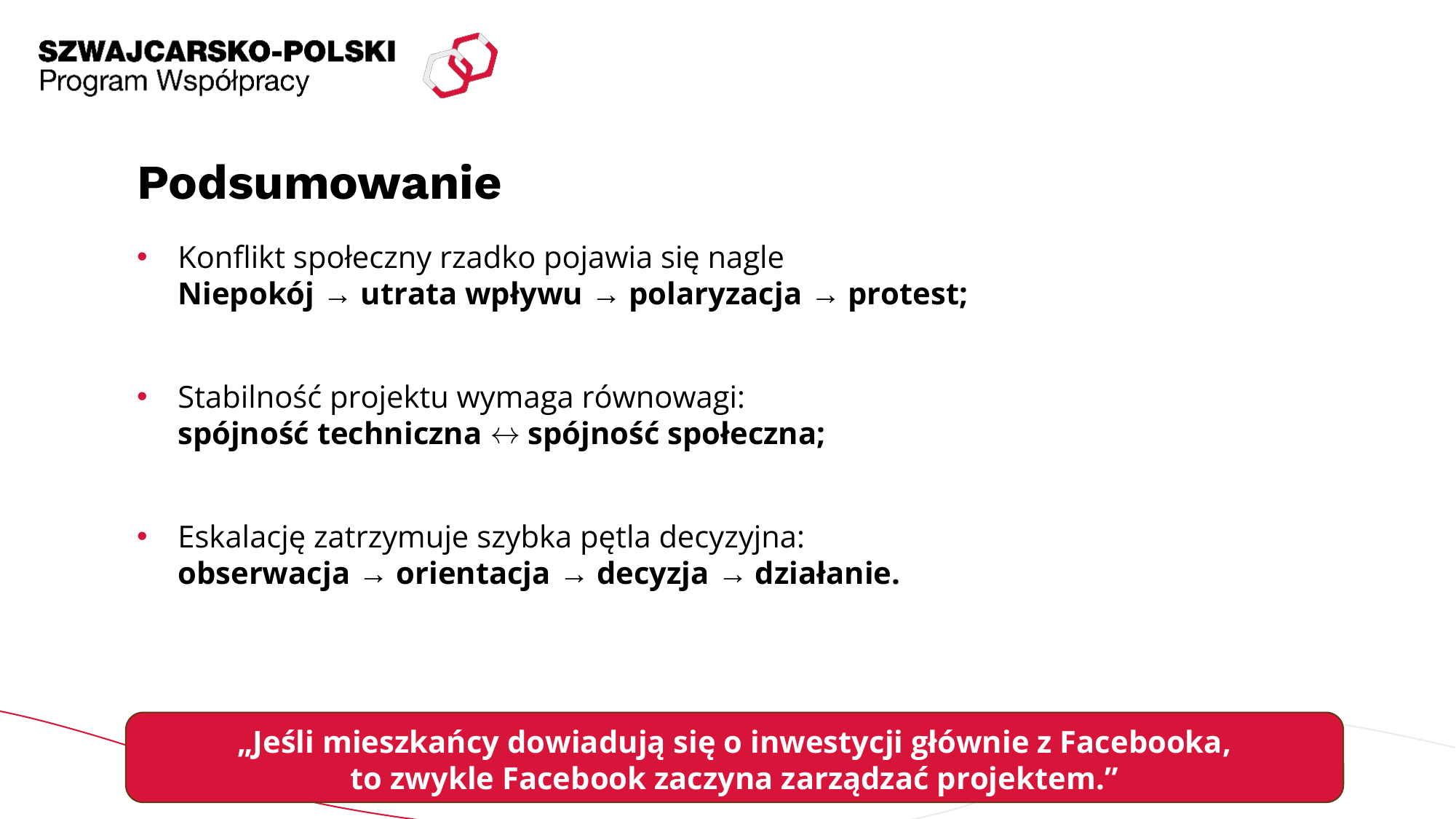

# Podsumowanie
Konflikt społeczny rzadko pojawia się nagle
Niepokój → utrata wpływu → polaryzacja → protest;

Stabilność projektu wymaga równowagi:
spójność techniczna ↔ spójność społeczna;

Eskalację zatrzymuje szybka pętla decyzyjna:
obserwacja → orientacja → decyzja → działanie.
„Jeśli mieszkańcy dowiadują się o inwestycji głównie z Facebooka,
to zwykle Facebook zaczyna zarządzać projektem.”